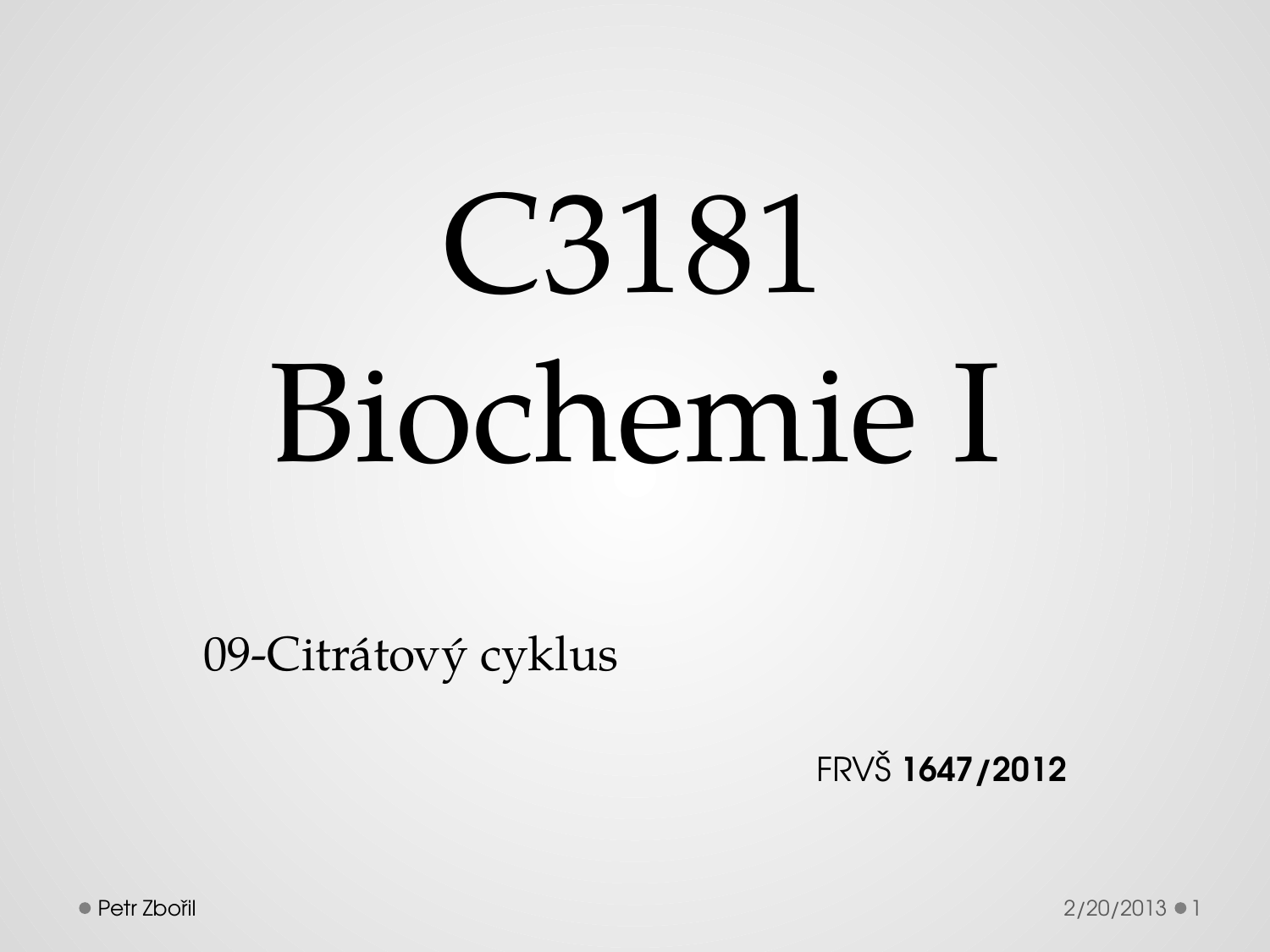

# C3181 Biochemie I
09-Citrátový cyklus

FRVŠ 1647/2012

Petr Zbořil
2/20/2013
1